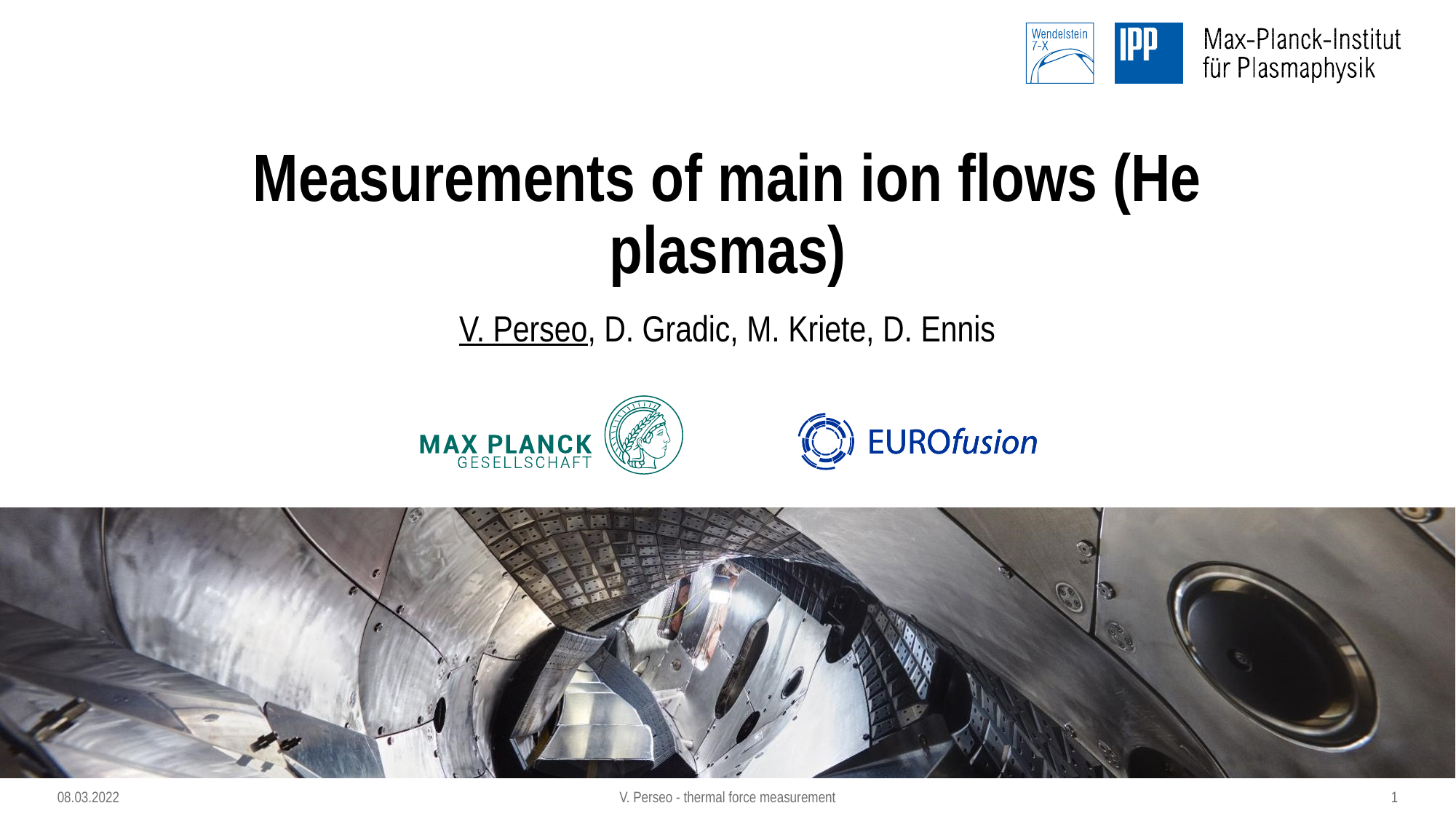

# Measurements of main ion flows (He plasmas)
V. Perseo, D. Gradic, M. Kriete, D. Ennis
V. Perseo - thermal force measurement
1
08.03.2022